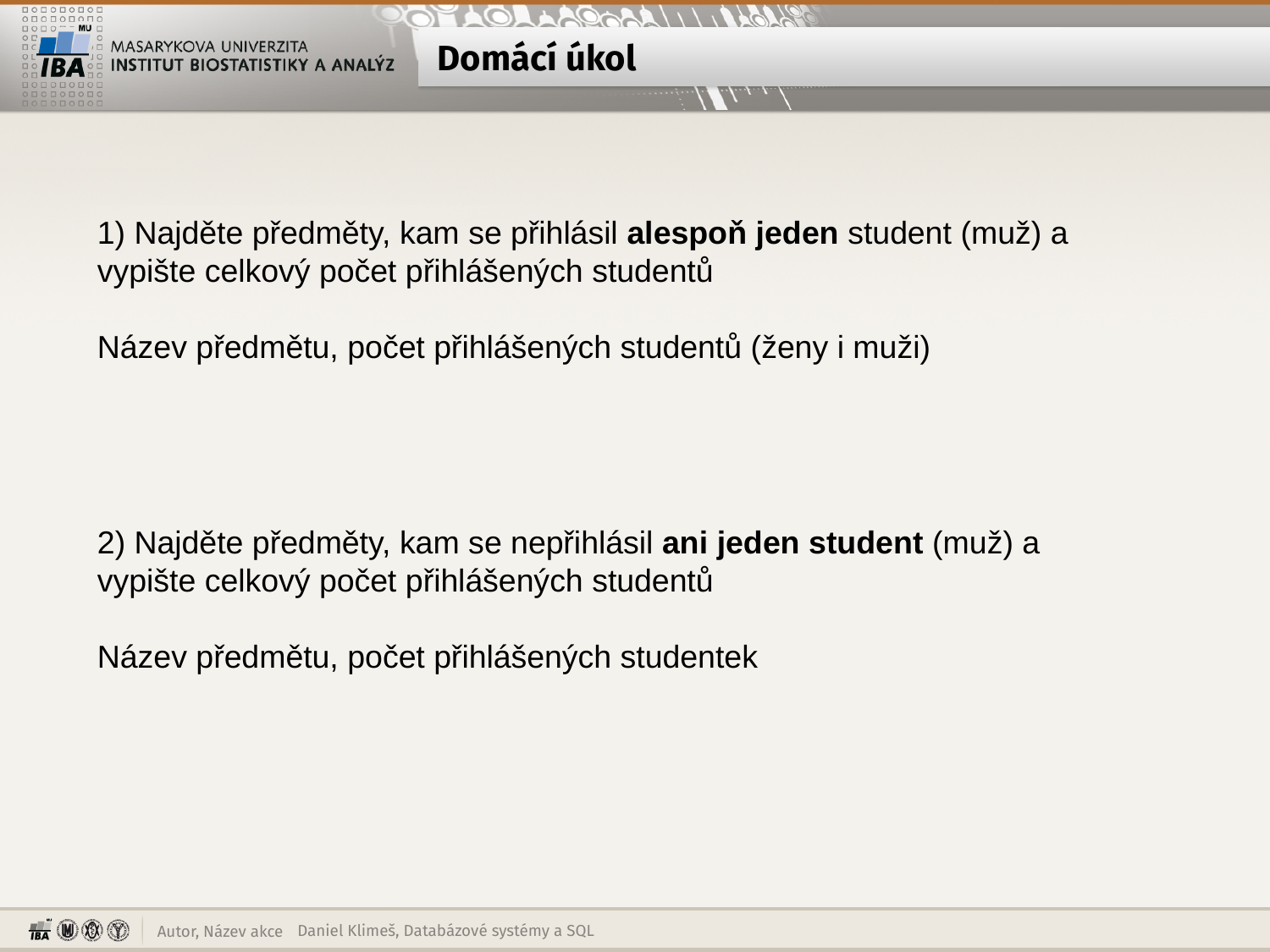

# Domácí úkol
1) Najděte předměty, kam se přihlásil alespoň jeden student (muž) a vypište celkový počet přihlášených studentů

Název předmětu, počet přihlášených studentů (ženy i muži)
2) Najděte předměty, kam se nepřihlásil ani jeden student (muž) a vypište celkový počet přihlášených studentů

Název předmětu, počet přihlášených studentek
Daniel Klimeš, Databázové systémy a SQL